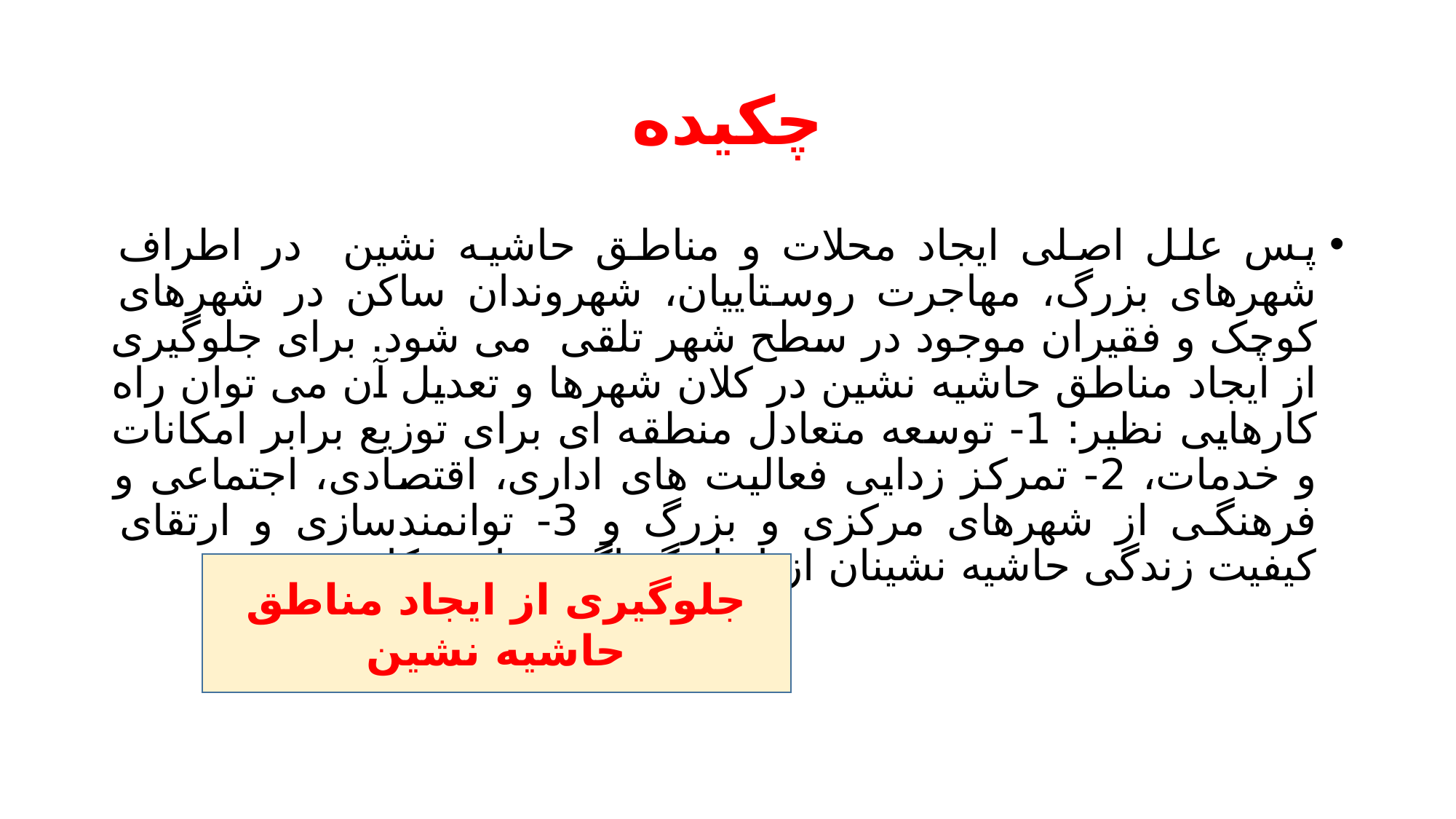

# چکیده
پس علل اصلی ایجاد محلات و مناطق حاشیه نشین  در اطراف شهرهای بزرگ، مهاجرت روستاییان، شهروندان ساکن در شهرهای کوچک و فقیران موجود در سطح شهر تلقی  می شود. برای جلوگیری از ایجاد مناطق حاشیه نشین در کلان شهرها و تعدیل آن می توان راه کارهایی نظیر: 1- توسعه متعادل منطقه ای برای توزیع برابر امکانات و خدمات، 2- تمرکز زدایی فعالیت های اداری، اقتصادی، اجتماعی و فرهنگی از شهرهای مرکزی و بزرگ و 3- توانمندسازی و ارتقای کیفیت زندگی حاشیه نشینان از ابعاد گوناگون را، به کار بست.
جلوگیری از ایجاد مناطق حاشیه نشین